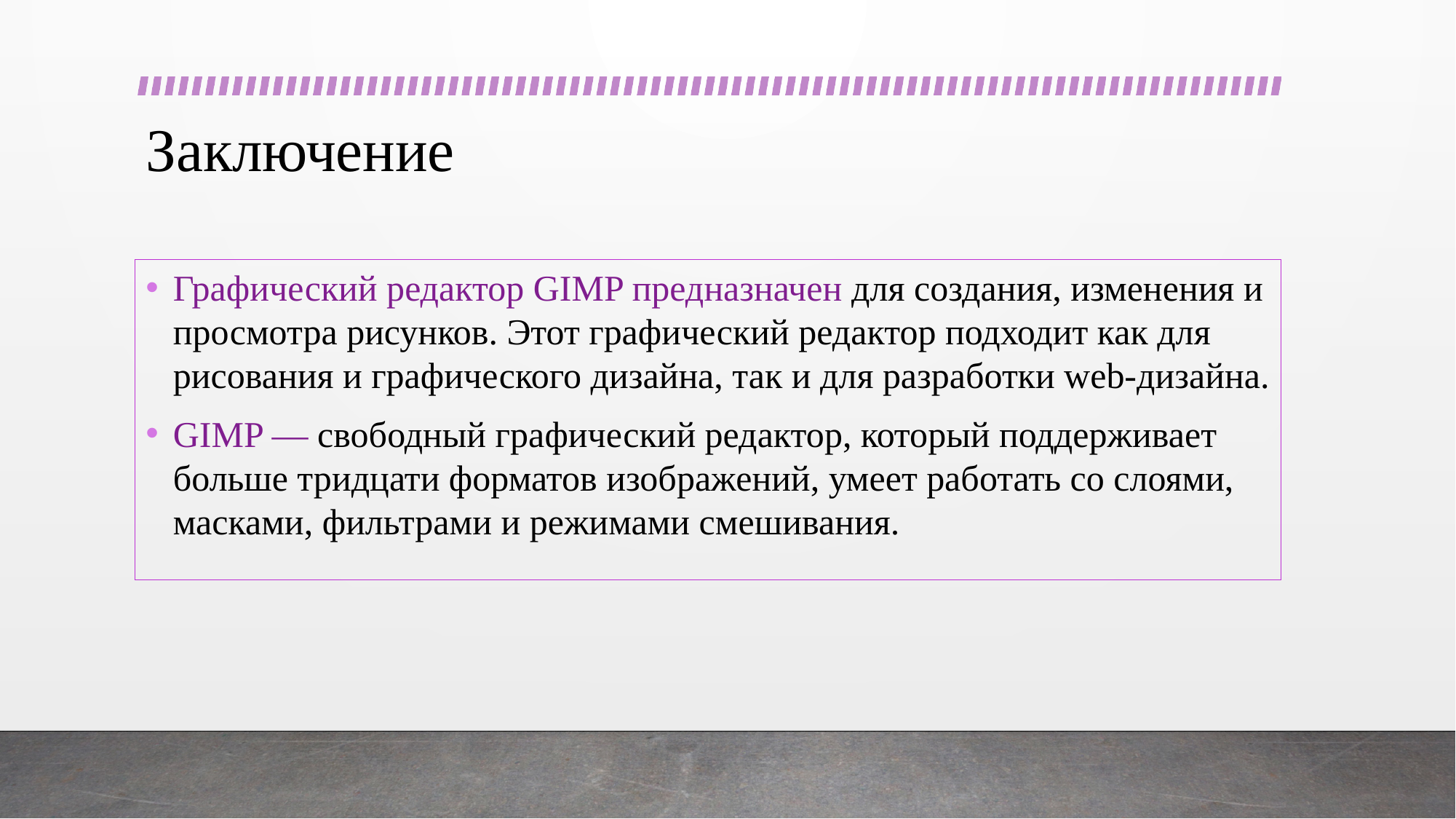

# Заключение
Графический редактор GIMP предназначен для создания, изменения и просмотра рисунков. Этот графический редактор подходит как для рисования и графического дизайна, так и для разработки web-дизайна.
GIMP — свободный графический редактор, который поддерживает больше тридцати форматов изображений, умеет работать со слоями, масками, фильтрами и режимами смешивания.